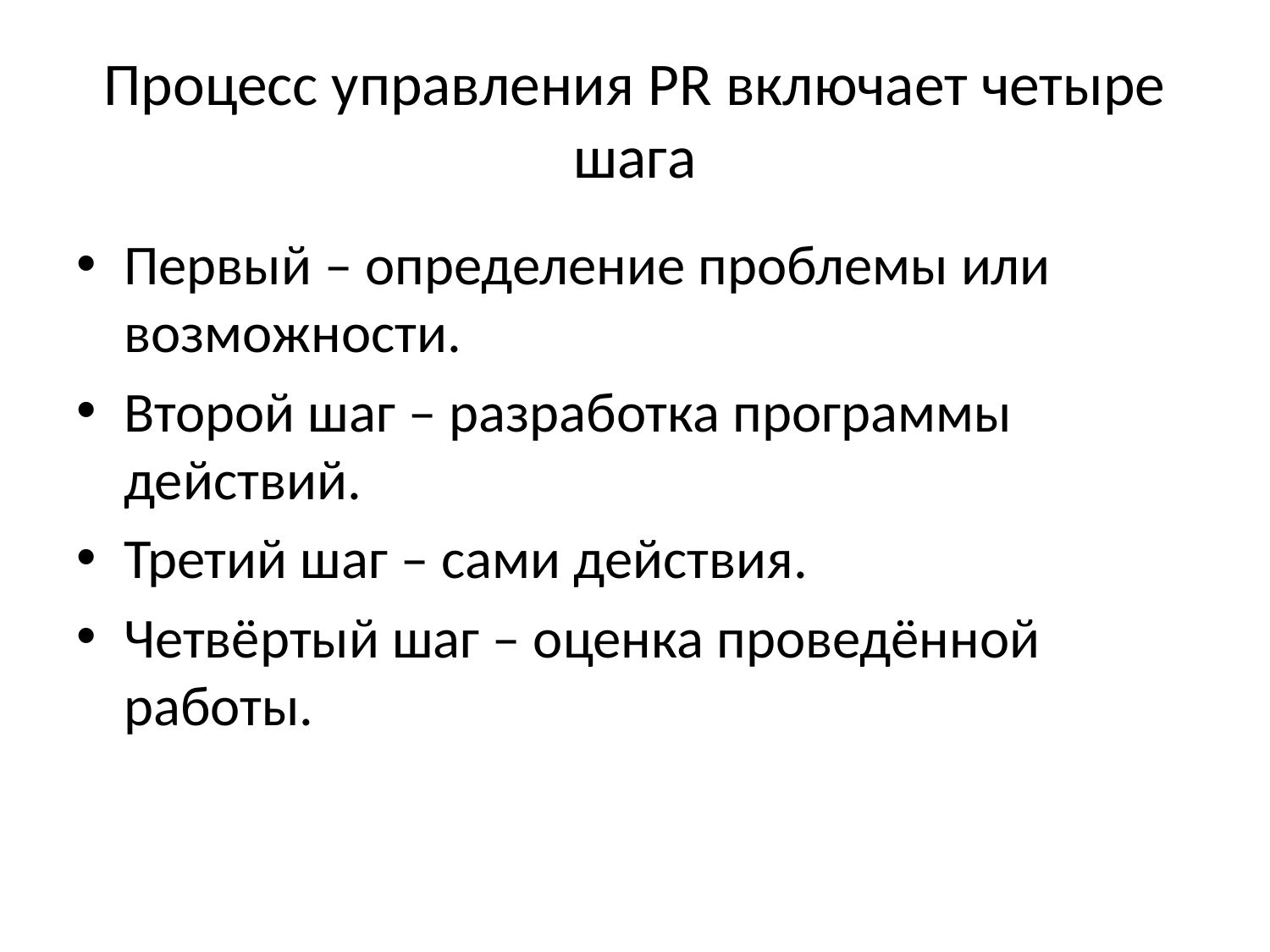

# Процесс управления PR включает четыре шага
Первый – определение проблемы или возможности.
Второй шаг – разработка программы действий.
Третий шаг – сами действия.
Четвёртый шаг – оценка проведённой работы.